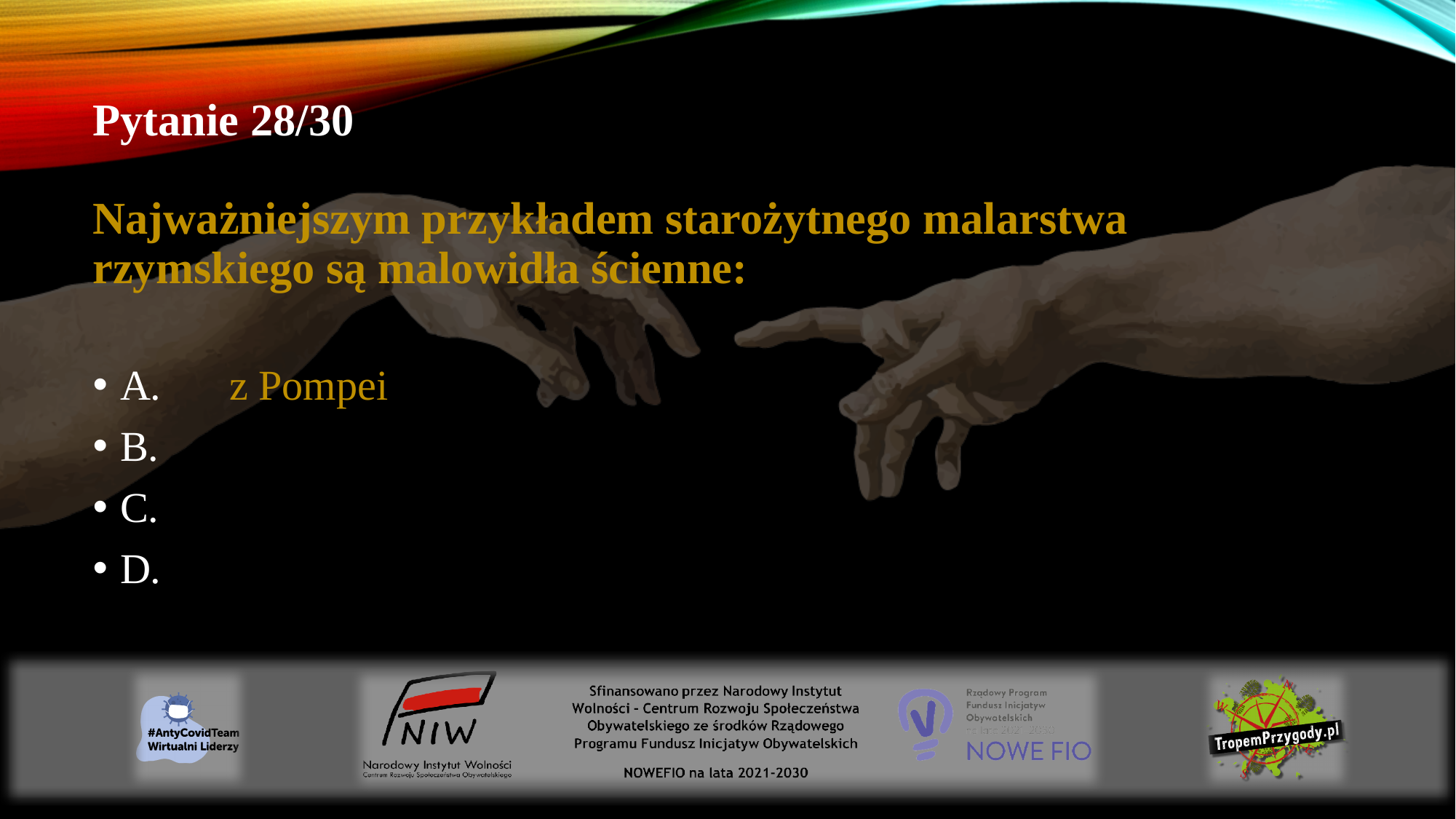

# Pytanie 28/30 Najważniejszym przykładem starożytnego malarstwa rzymskiego są malowidła ścienne:
A.	z Pompei
B.
C.
D.